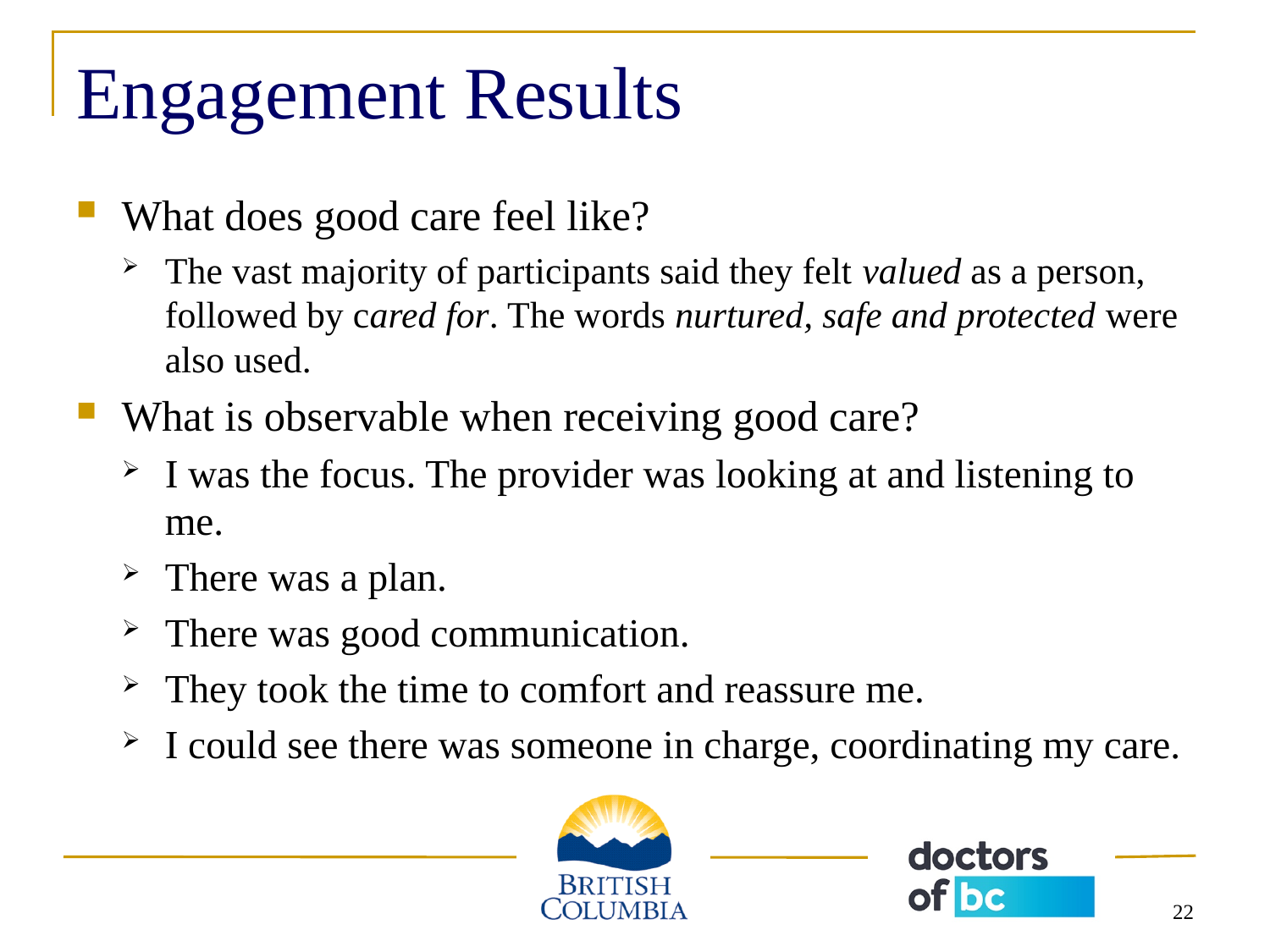

# Engagement Results

What does good care feel like?
The vast majority of participants said they felt valued as a person, followed by cared for. The words nurtured, safe and protected were also used.
What is observable when receiving good care?
I was the focus. The provider was looking at and listening to me.
There was a plan.
There was good communication.
They took the time to comfort and reassure me.
I could see there was someone in charge, coordinating my care.
22